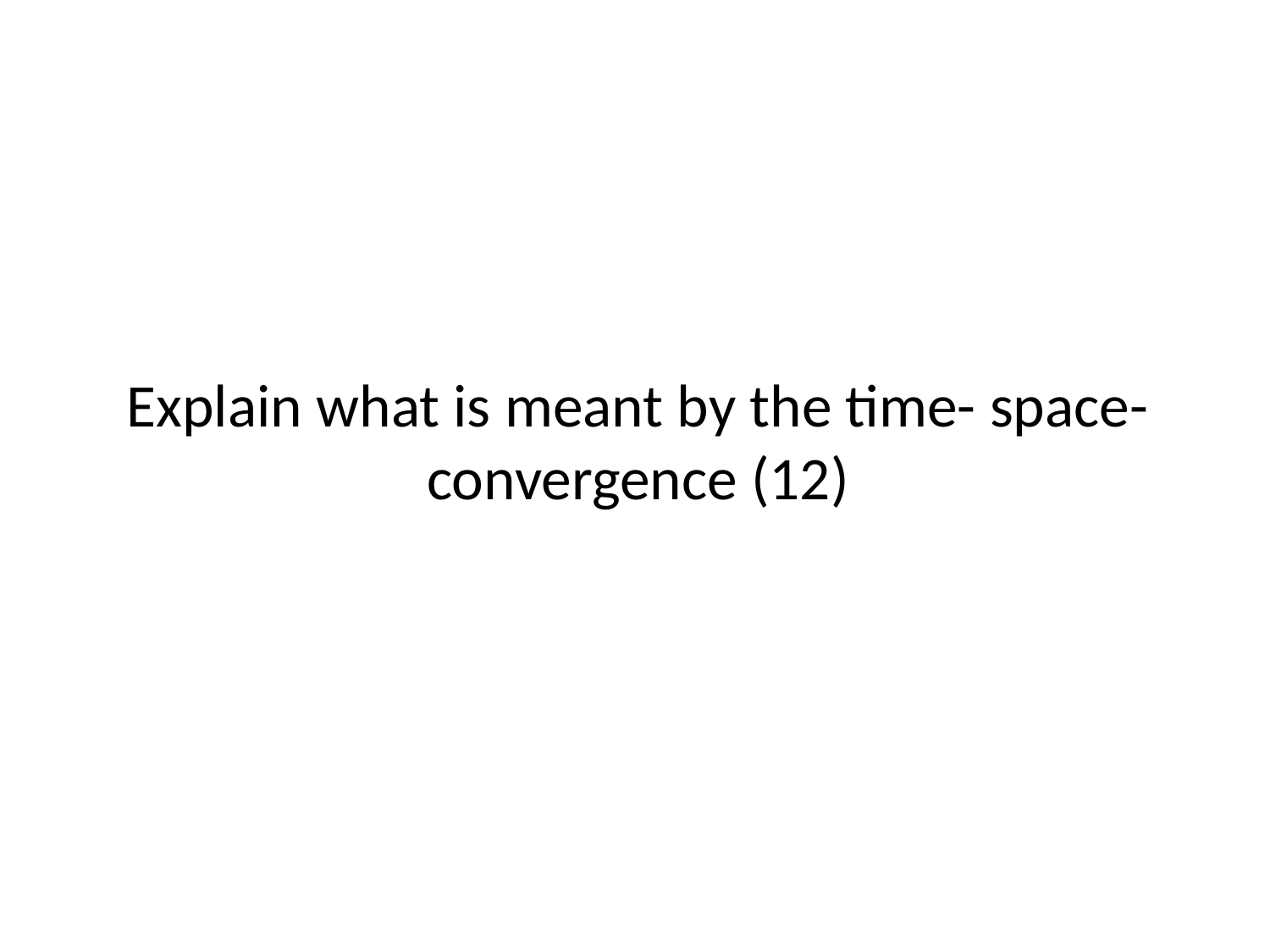

# Explain what is meant by the time- space- convergence (12)